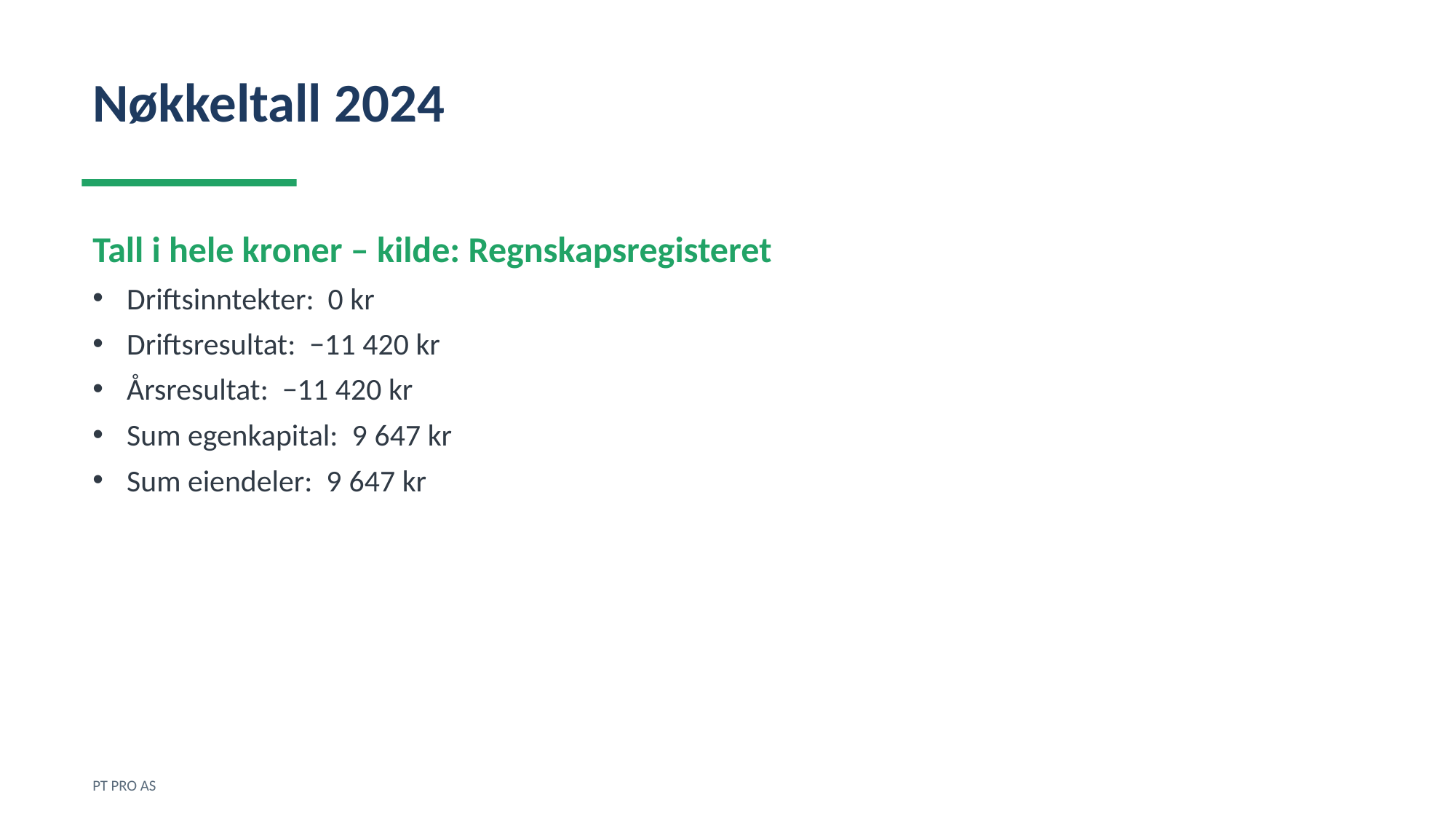

Nøkkeltall 2024

Tall i hele kroner – kilde: Regnskapsregisteret
Driftsinntekter:  0 kr
Driftsresultat:  −11 420 kr
Årsresultat:  −11 420 kr
Sum egenkapital:  9 647 kr
Sum eiendeler:  9 647 kr
PT PRO AS